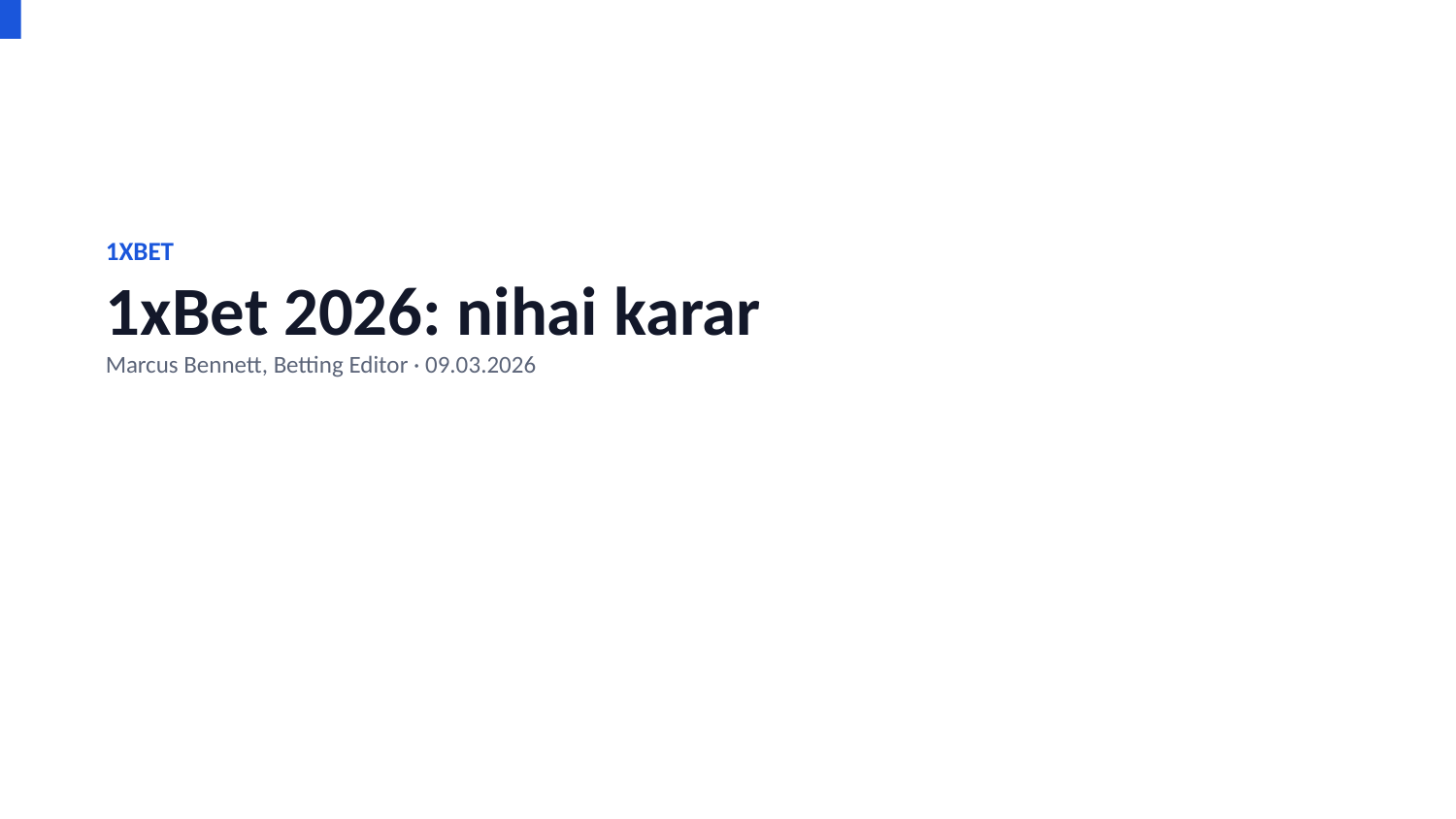

1XBET
1xBet 2026: nihai karar
Marcus Bennett, Betting Editor · 09.03.2026